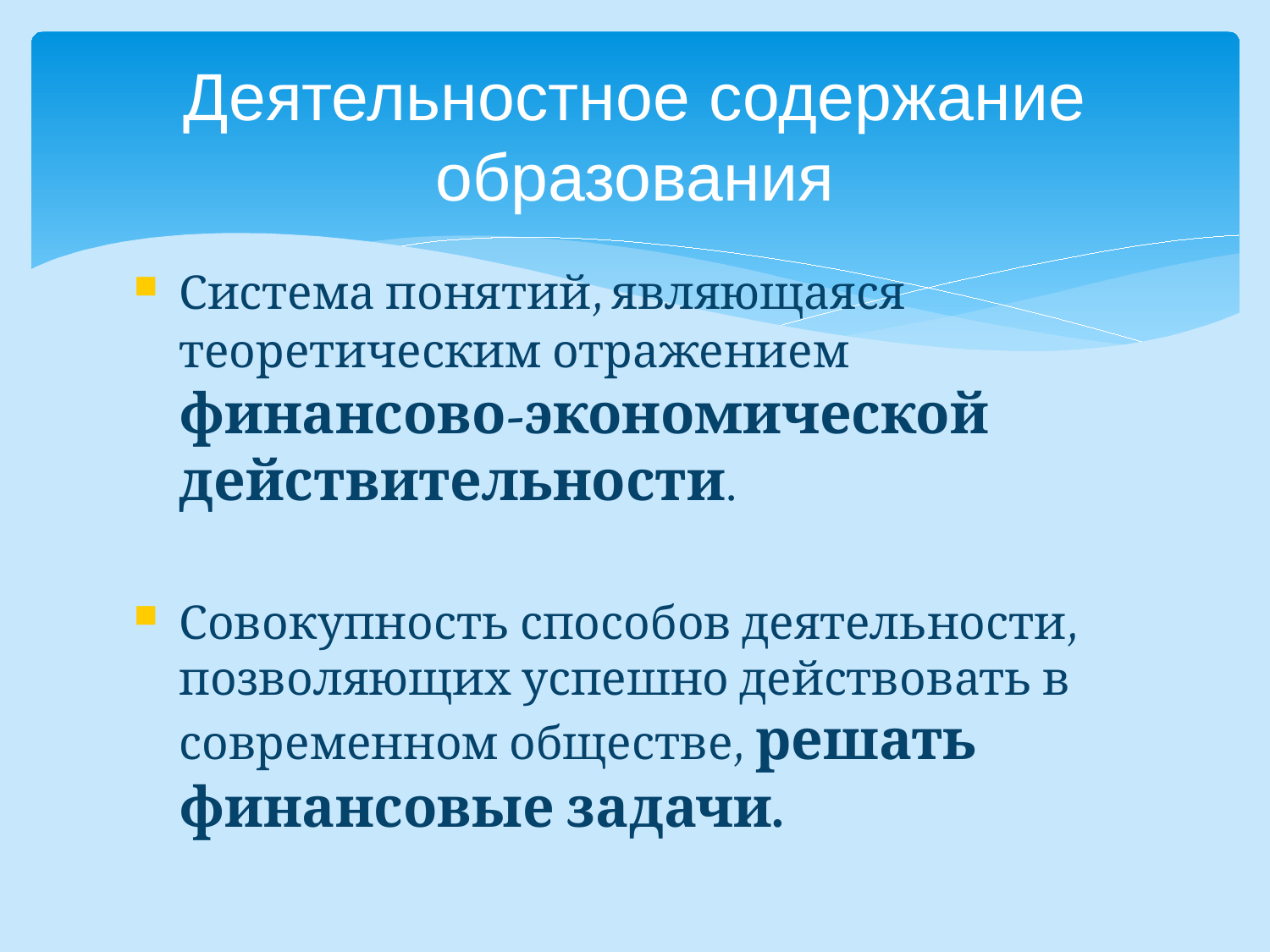

# Деятельностное содержание образования
Система понятий, являющаяся теоретическим отражением финансово-экономической действительности.

Совокупность способов деятельности, позволяющих успешно действовать в современном обществе, решать финансовые задачи.